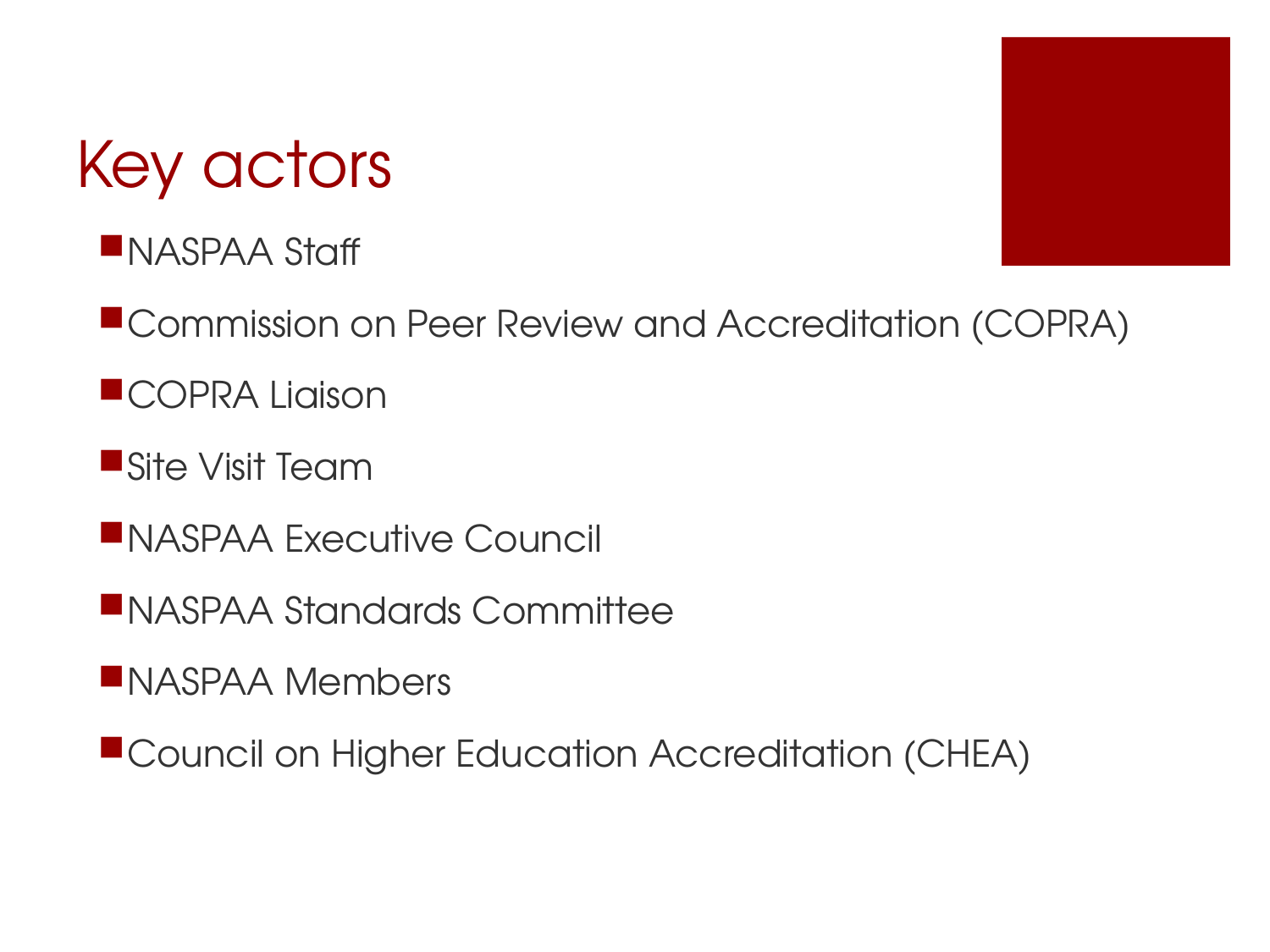

# Key actors
NASPAA Staff
Commission on Peer Review and Accreditation (COPRA)
COPRA Liaison
Site Visit Team
NASPAA Executive Council
NASPAA Standards Committee
NASPAA Members
Council on Higher Education Accreditation (CHEA)